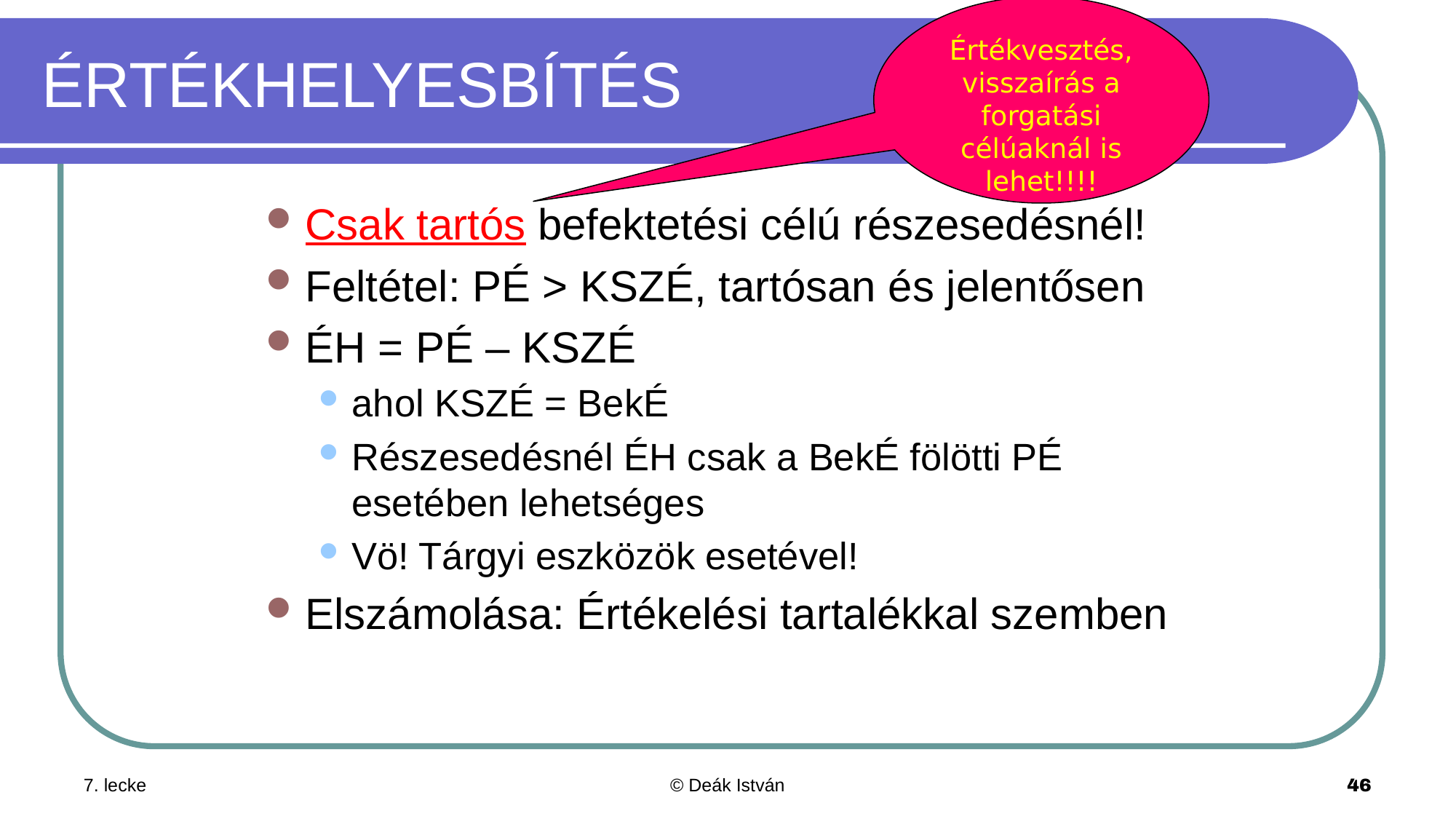

Értékvesztés, visszaírás a forgatási célúaknál is lehet!!!!
# ÉRTÉKHELYESBÍTÉS
Csak tartós befektetési célú részesedésnél!
Feltétel: PÉ > KSZÉ, tartósan és jelentősen
ÉH = PÉ – KSZÉ
ahol KSZÉ = BekÉ
Részesedésnél ÉH csak a BekÉ fölötti PÉ esetében lehetséges
Vö! Tárgyi eszközök esetével!
Elszámolása: Értékelési tartalékkal szemben
7. lecke
© Deák István
46